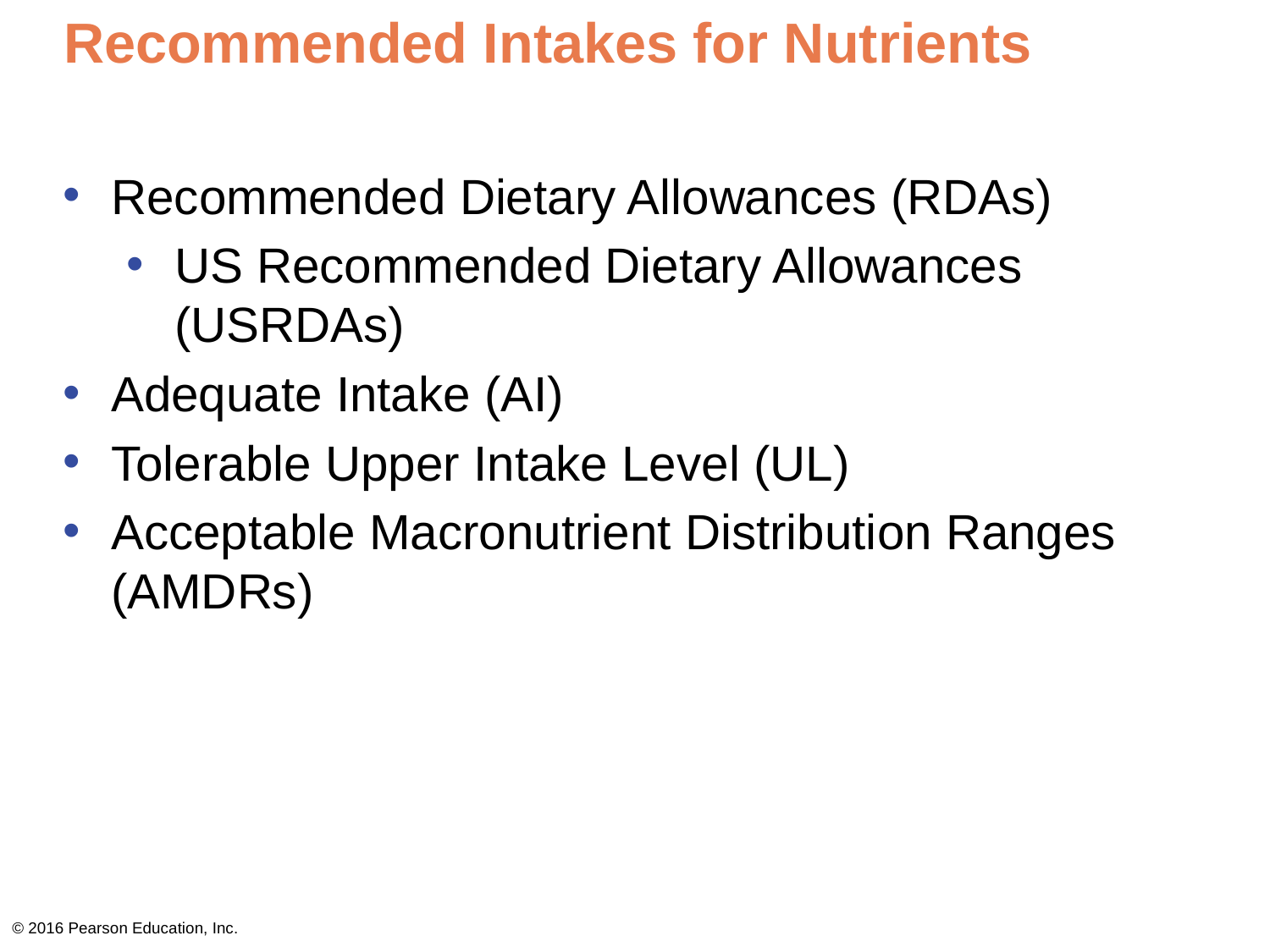

# Recommended Intakes for Nutrients
Recommended Dietary Allowances (RDAs)
US Recommended Dietary Allowances (USRDAs)
Adequate Intake (AI)
Tolerable Upper Intake Level (UL)
Acceptable Macronutrient Distribution Ranges (AMDRs)
© 2016 Pearson Education, Inc.